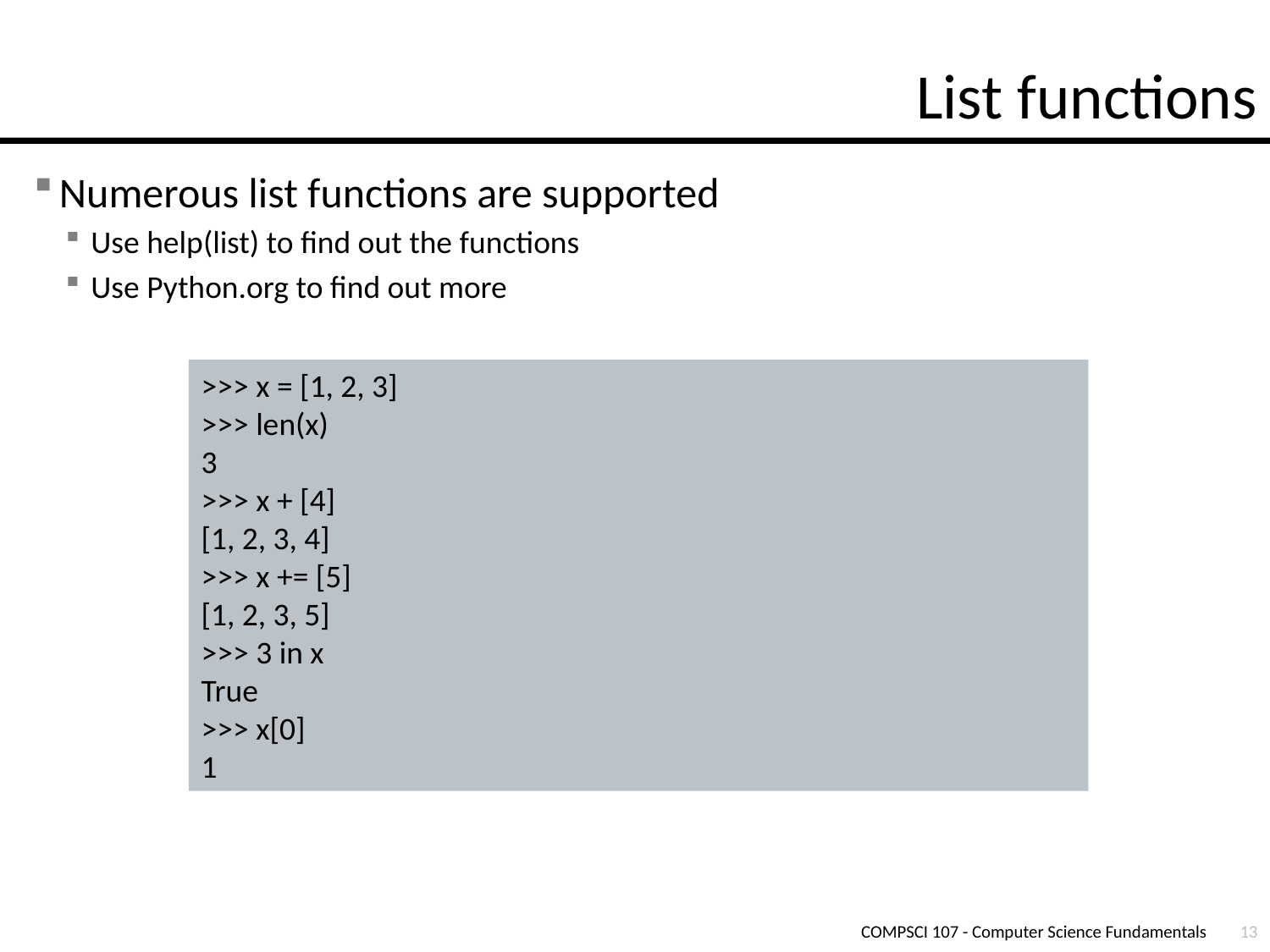

# List functions
Numerous list functions are supported
Use help(list) to find out the functions
Use Python.org to find out more

>>> x = [1, 2, 3]
>>> len(x)
3
>>> x + [4]
[1, 2, 3, 4]
>>> x += [5]
[1, 2, 3, 5]
>>> 3 in x
True
>>> x[0]
1
COMPSCI 107 - Computer Science Fundamentals
13